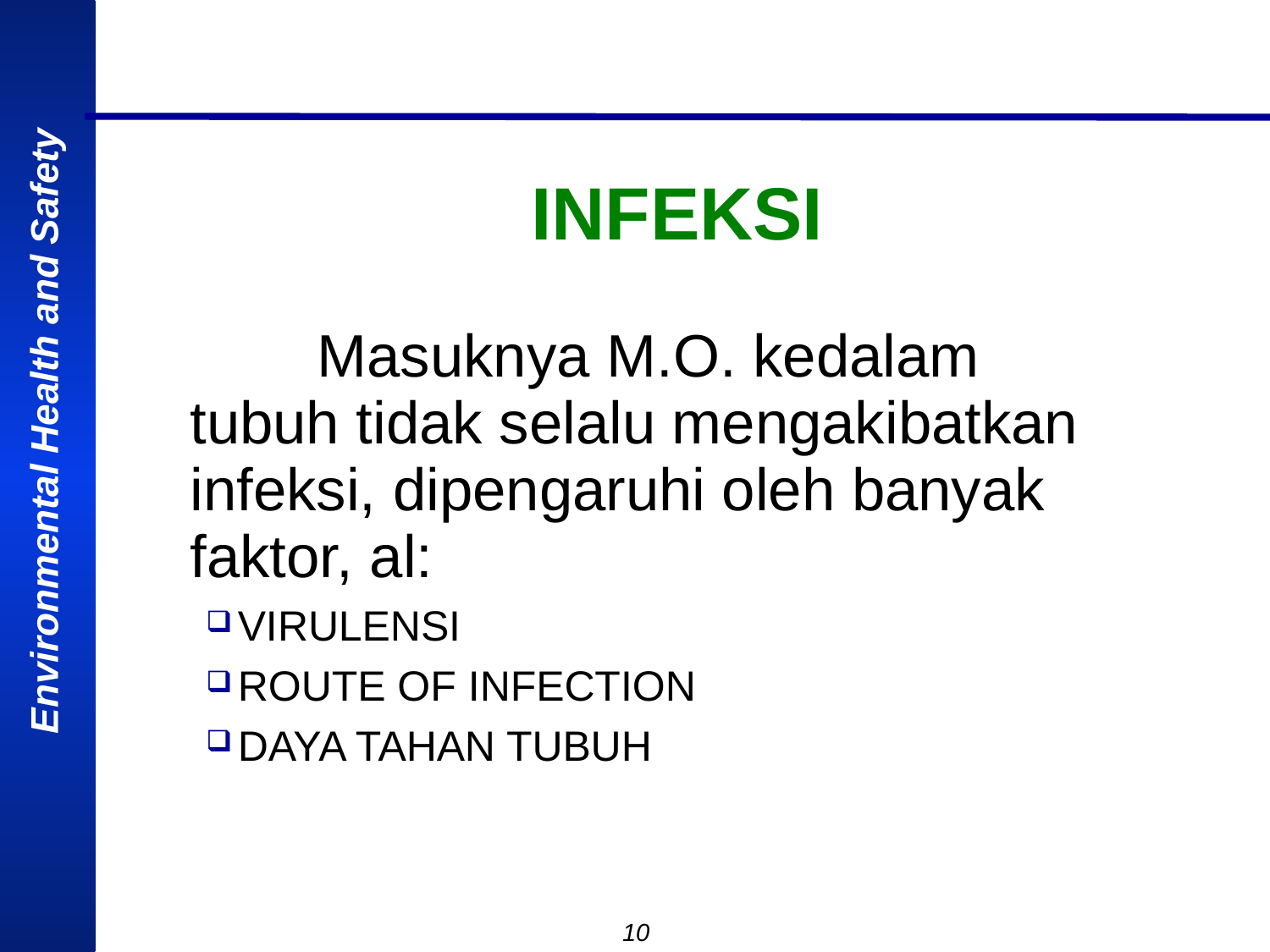

INFEKSI
		Masuknya M.O. kedalam tubuh tidak selalu mengakibatkan infeksi, dipengaruhi oleh banyak faktor, al:
VIRULENSI
ROUTE OF INFECTION
DAYA TAHAN TUBUH